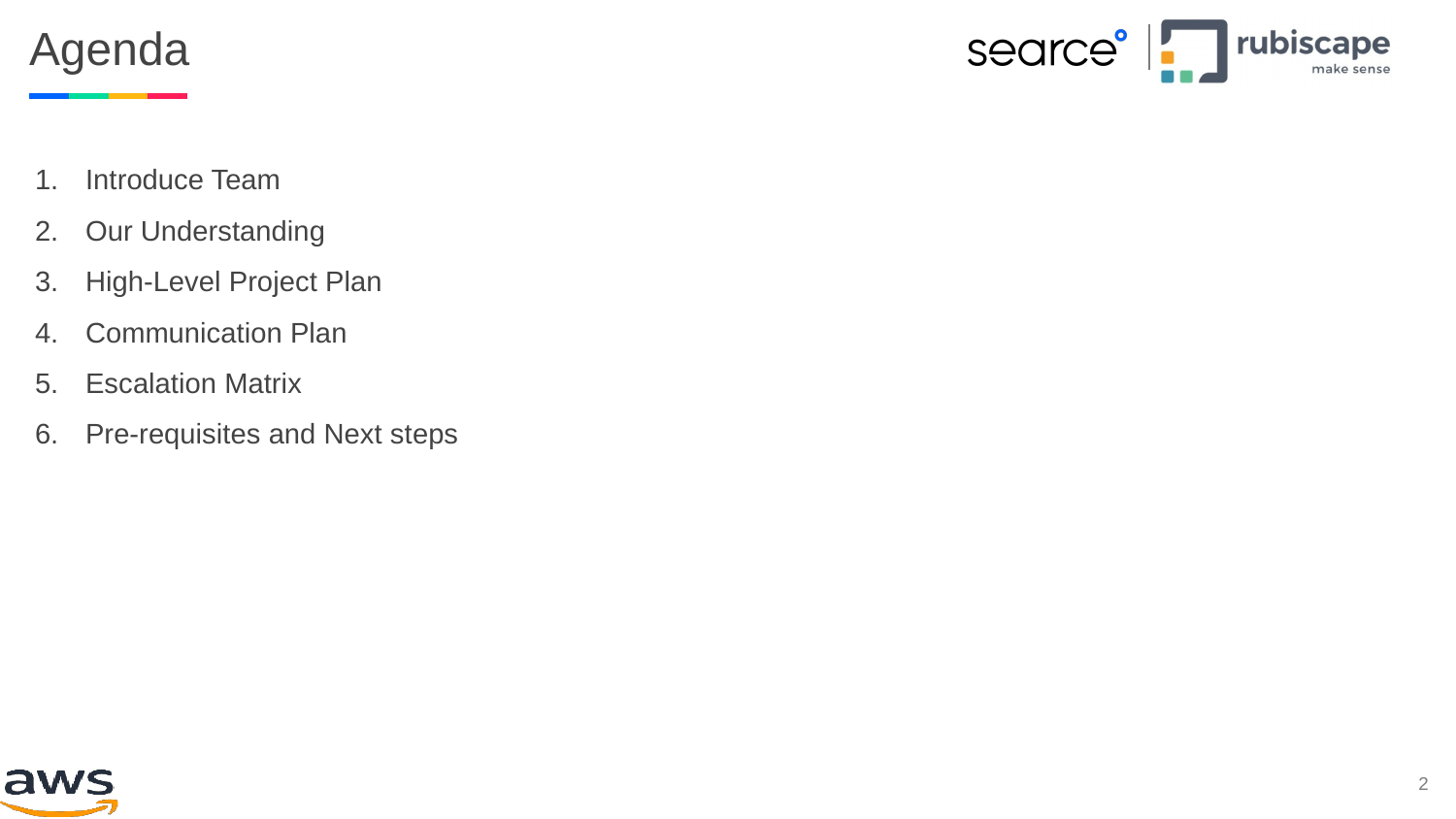

# Agenda
Introduce Team
Our Understanding
High-Level Project Plan
Communication Plan
Escalation Matrix
Pre-requisites and Next steps

2